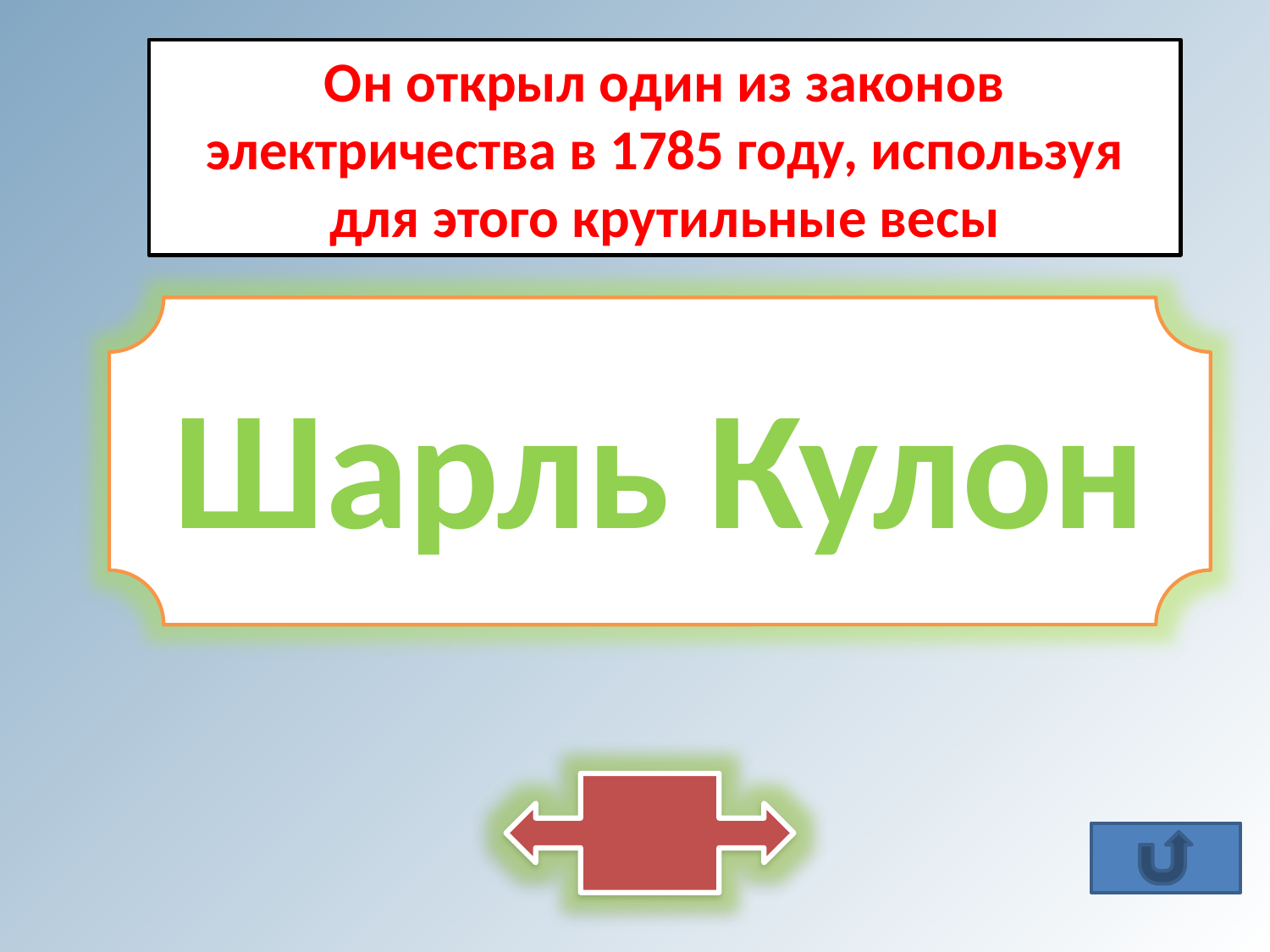

Он открыл один из законов электричества в 1785 году, используя для этого крутильные весы
Шарль Кулон